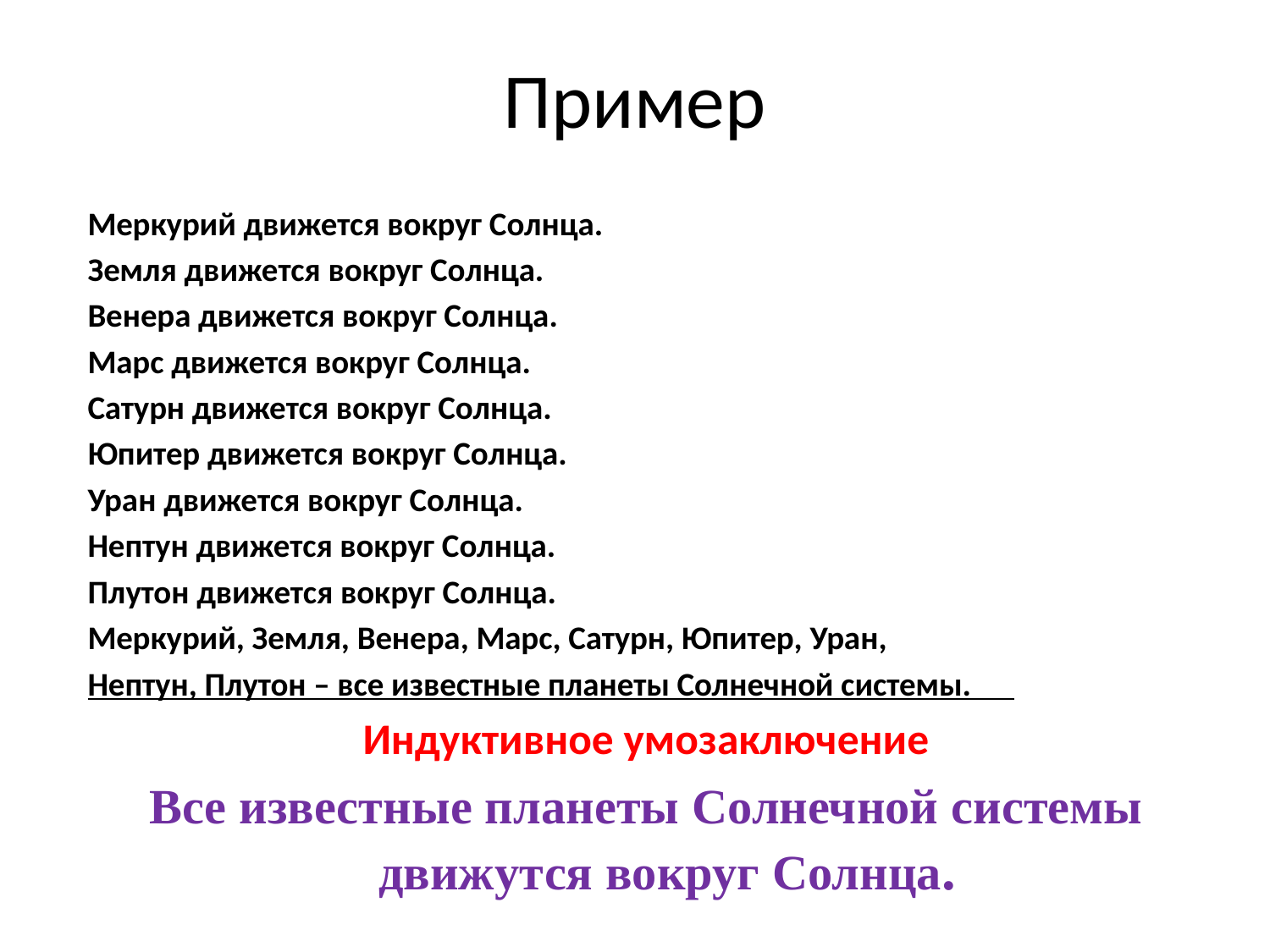

# Пример
Меркурий движется вокруг Солнца.
Земля движется вокруг Солнца.
Венера движется вокруг Солнца.
Марс движется вокруг Солнца.
Сатурн движется вокруг Солнца.
Юпитер движется вокруг Солнца.
Уран движется вокруг Солнца.
Нептун движется вокруг Солнца.
Плутон движется вокруг Солнца.
Меркурий, Земля, Венера, Марс, Сатурн, Юпитер, Уран,
Нептун, Плутон – все известные планеты Солнечной системы.
Индуктивное умозаключение
Все известные планеты Солнечной системы движутся вокруг Солнца.